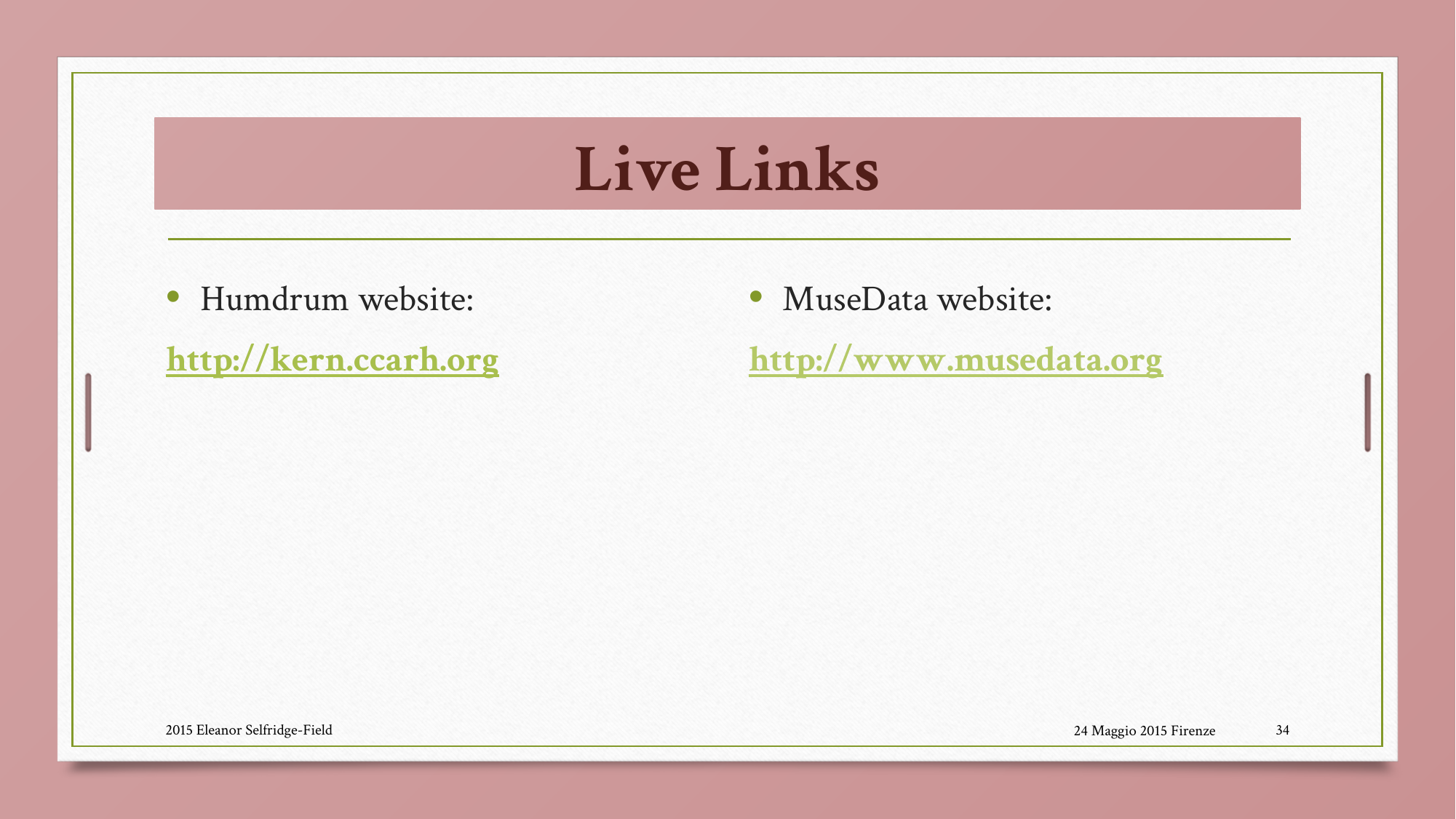

# Live Links
Humdrum website:
http://kern.ccarh.org

MuseData website:
http://www.musedata.org

2015 Eleanor Selfridge-Field
24 Maggio 2015 Firenze
34